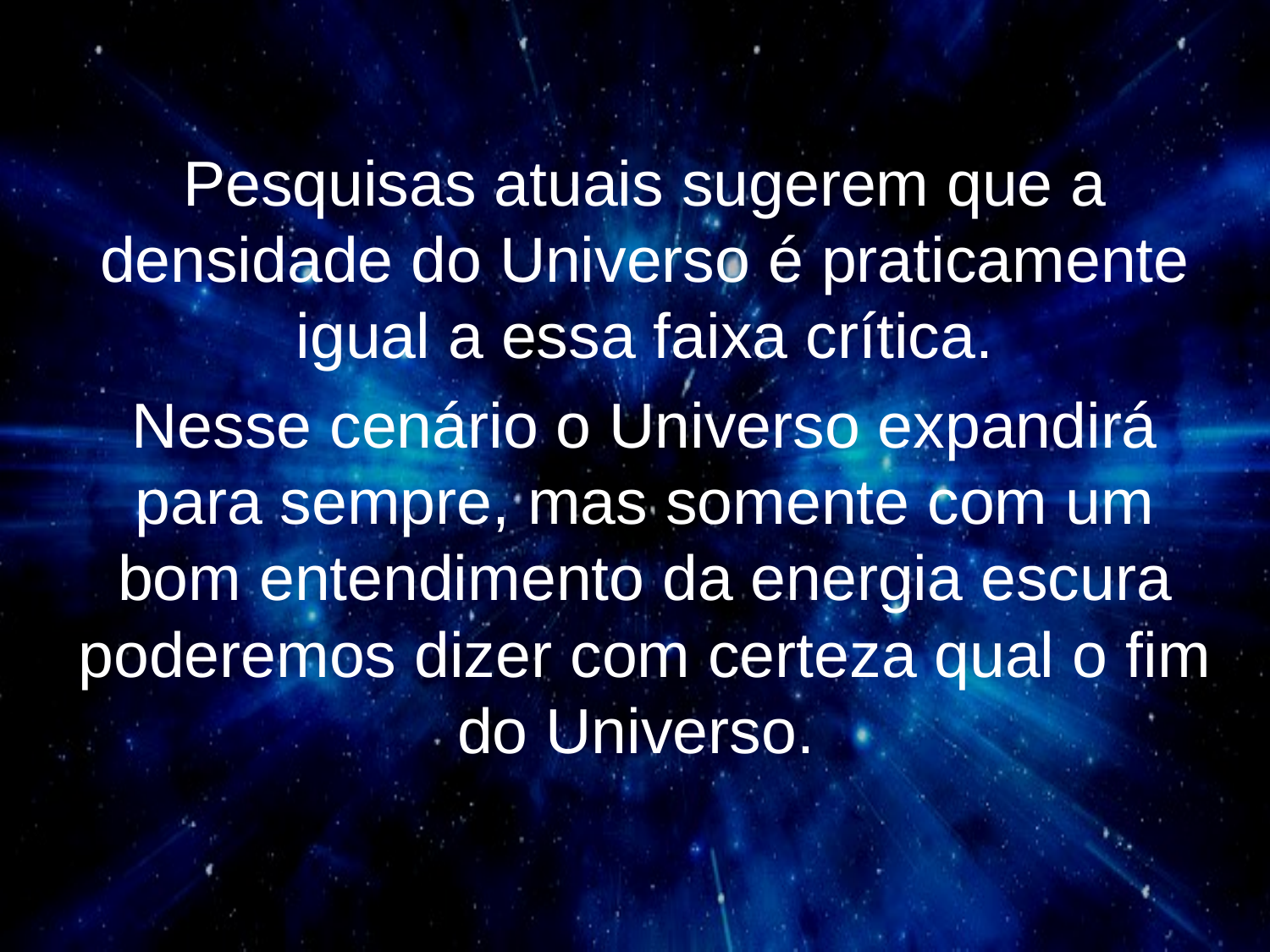

Pesquisas atuais sugerem que a densidade do Universo é praticamente igual a essa faixa crítica.
Nesse cenário o Universo expandirá para sempre, mas somente com um bom entendimento da energia escura poderemos dizer com certeza qual o fim do Universo.